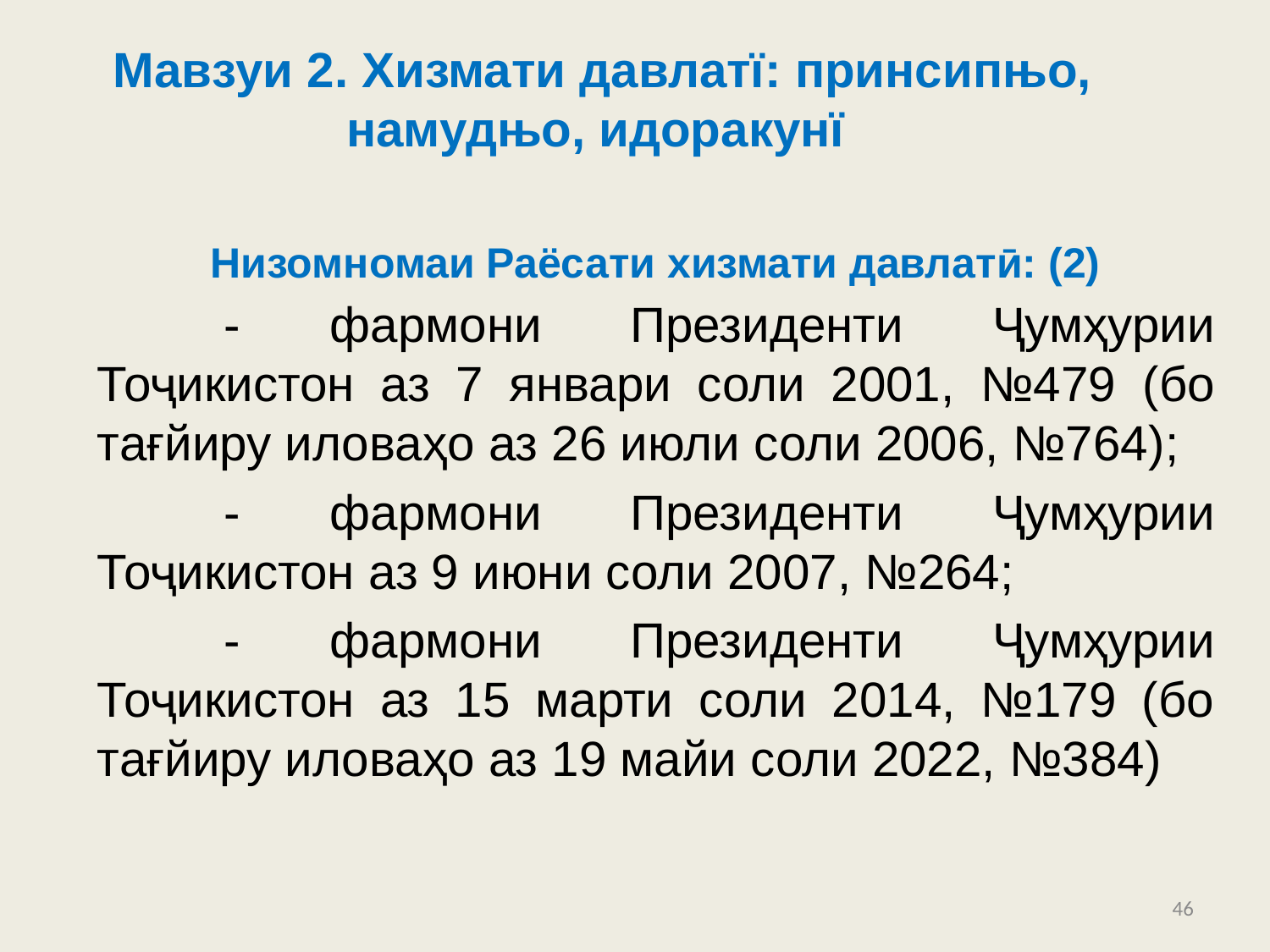

Мавзуи 2. Хизмати давлатї: принсипњо, намудњо, идоракунї

# Низомномаи Раёсати хизмати давлатӣ: (2)
	- фармони Президенти Ҷумҳурии Тоҷикистон аз 7 январи соли 2001, №479 (бо тағйиру иловаҳо аз 26 июли соли 2006, №764);
	- фармони Президенти Ҷумҳурии Тоҷикистон аз 9 июни соли 2007, №264;
	- фармони Президенти Ҷумҳурии Тоҷикистон аз 15 марти соли 2014, №179 (бо тағйиру иловаҳо аз 19 майи соли 2022, №384)

46